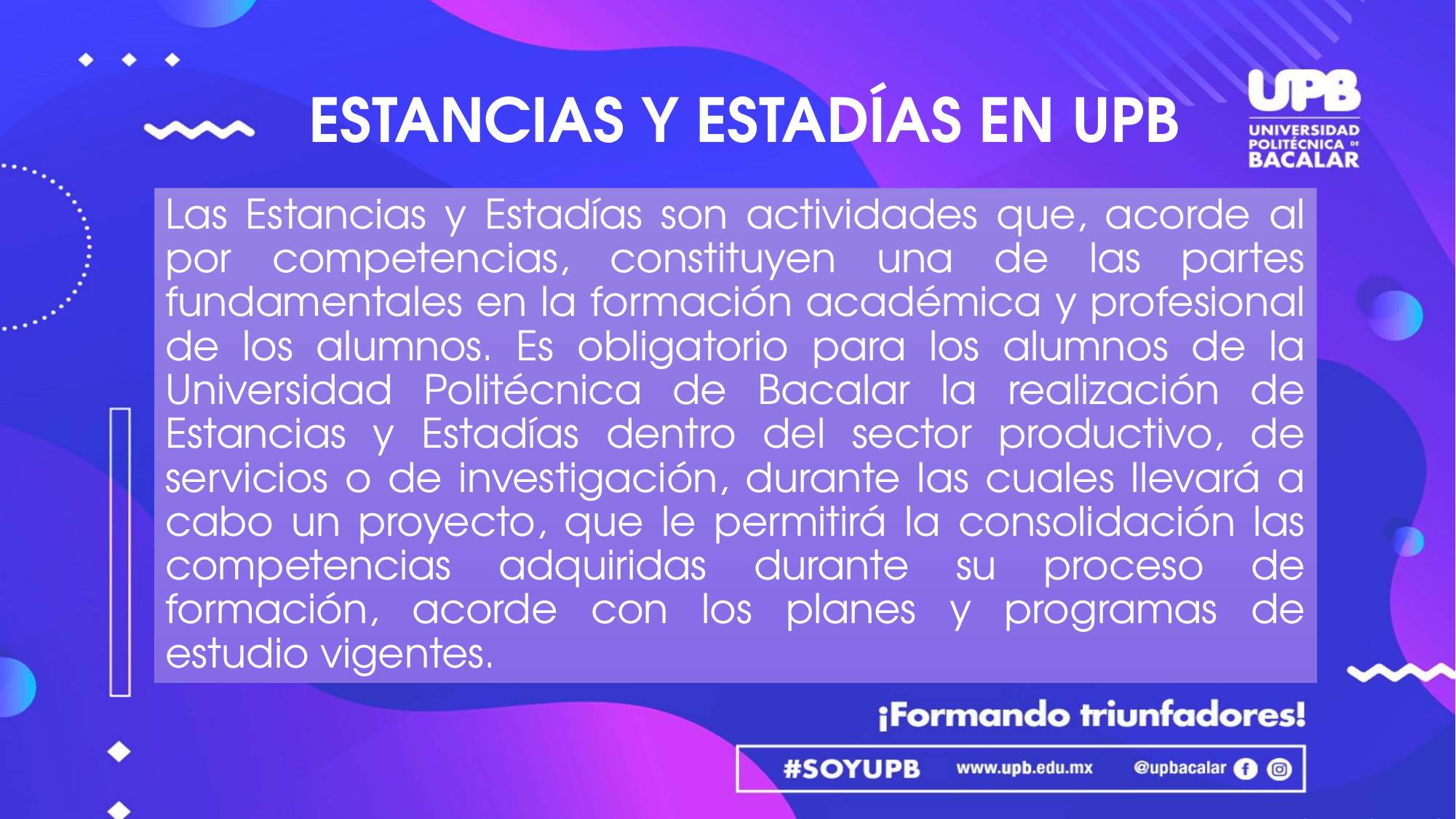

# ESTANCIAS Y ESTADÍAS EN UPB
Las Estancias y Estadías son actividades que, acorde al por competencias, constituyen una de las partes fundamentales en la formación académica y profesional de los alumnos. Es obligatorio para los alumnos de la Universidad Politécnica de Bacalar la realización de Estancias y Estadías dentro del sector productivo, de servicios o de investigación, durante las cuales llevará a cabo un proyecto, que le permitirá la consolidación las competencias adquiridas durante su proceso de formación, acorde con los planes y programas de estudio vigentes.